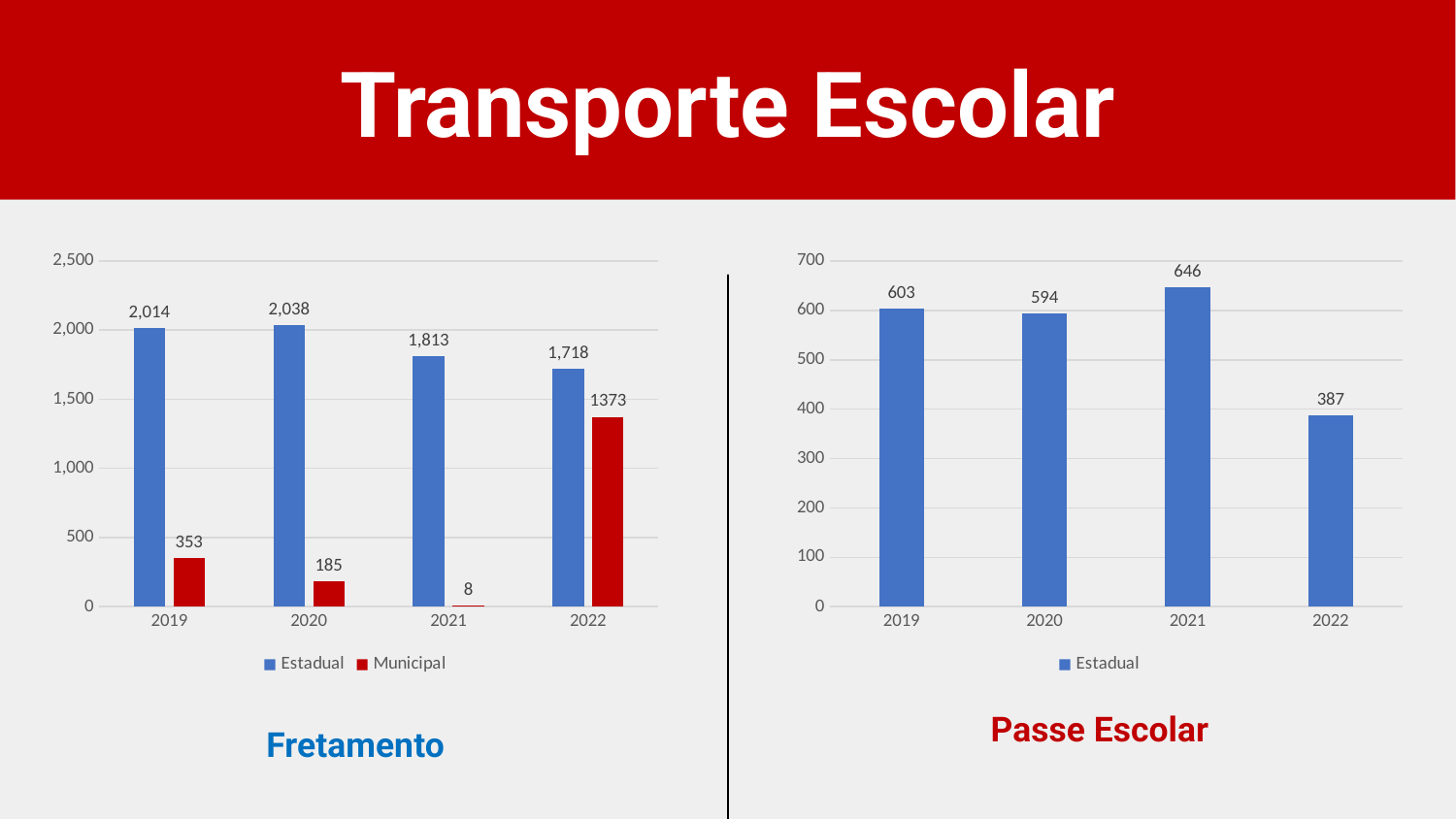

Transporte Escolar

### Chart

| Category | Estadual | Municipal |
|---|---|---|
| 2019 | 2014.0 | 353.0 |
| 2020 | 2038.0 | 185.0 |
| 2021 | 1813.0 | 8.0 |
| 2022 | 1718.0 | 1373.0 |

### Chart

| Category | Estadual |
|---|---|
| 2019 | 603.0 |
| 2020 | 594.0 |
| 2021 | 646.0 |
| 2022 | 387.0 |
Passe Escolar
Fretamento